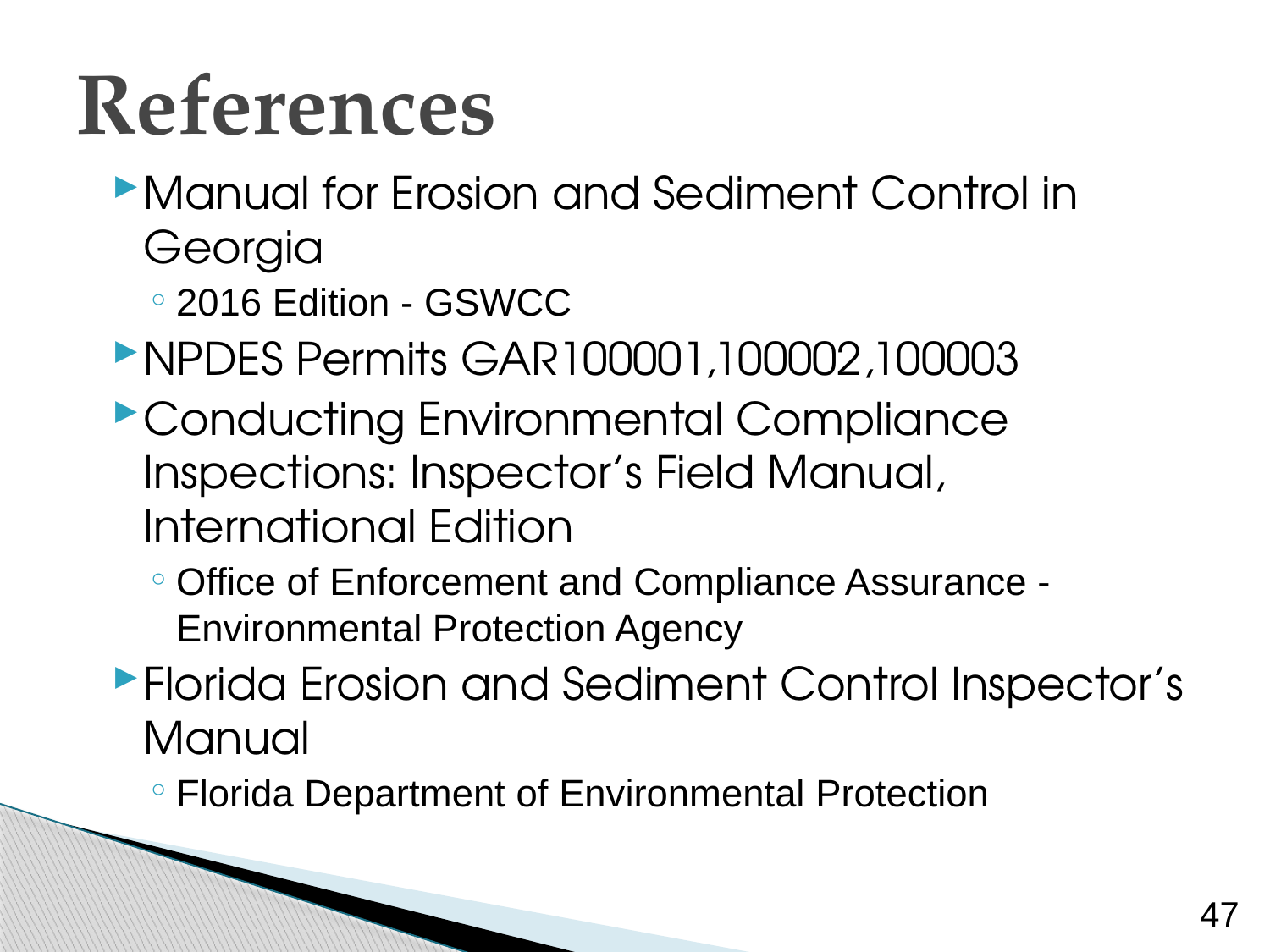

# References
Manual for Erosion and Sediment Control in Georgia
2016 Edition - GSWCC
NPDES Permits GAR100001,100002,100003
Conducting Environmental Compliance Inspections: Inspector’s Field Manual, International Edition
Office of Enforcement and Compliance Assurance - Environmental Protection Agency
Florida Erosion and Sediment Control Inspector’s Manual
Florida Department of Environmental Protection

47